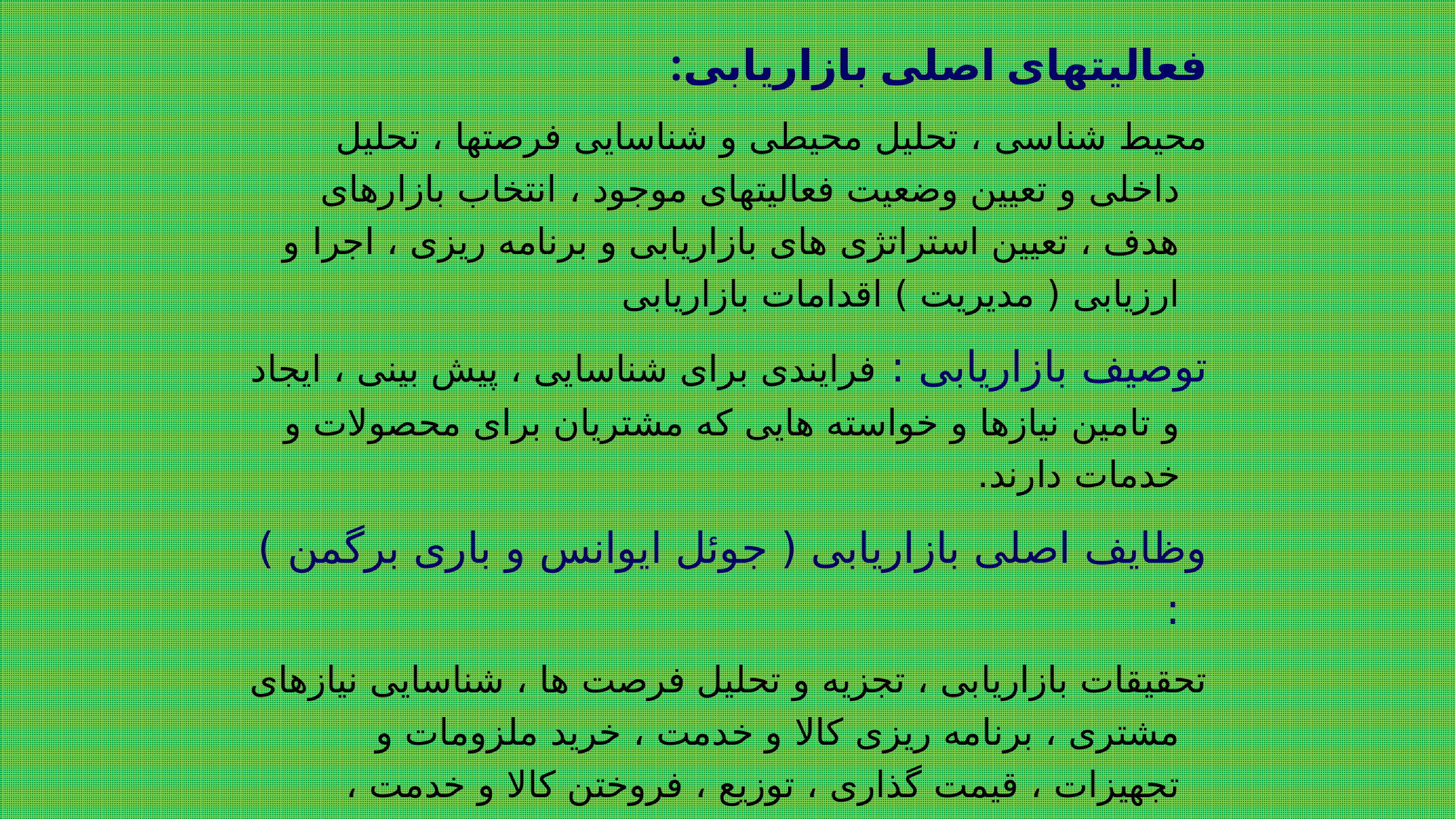

فعالیتهای اصلی بازاریابی:
محیط شناسی ، تحلیل محیطی و شناسایی فرصتها ، تحلیل داخلی و تعیین وضعیت فعالیتهای موجود ، انتخاب بازارهای هدف ، تعیین استراتژی های بازاریابی و برنامه ریزی ، اجرا و ارزیابی ( مدیریت ) اقدامات بازاریابی
توصیف بازاریابی : فرایندی برای شناسایی ، پیش بینی ، ایجاد و تامین نیازها و خواسته هایی که مشتریان برای محصولات و خدمات دارند.
وظایف اصلی بازاریابی ( جوئل ایوانس و باری برگمن ) :
تحقیقات بازاریابی ، تجزیه و تحلیل فرصت ها ، شناسایی نیازهای مشتری ، برنامه ریزی کالا و خدمت ، خرید ملزومات و تجهیزات ، قیمت گذاری ، توزیع ، فروختن کالا و خدمت ، مسوولیت اجتماعی .